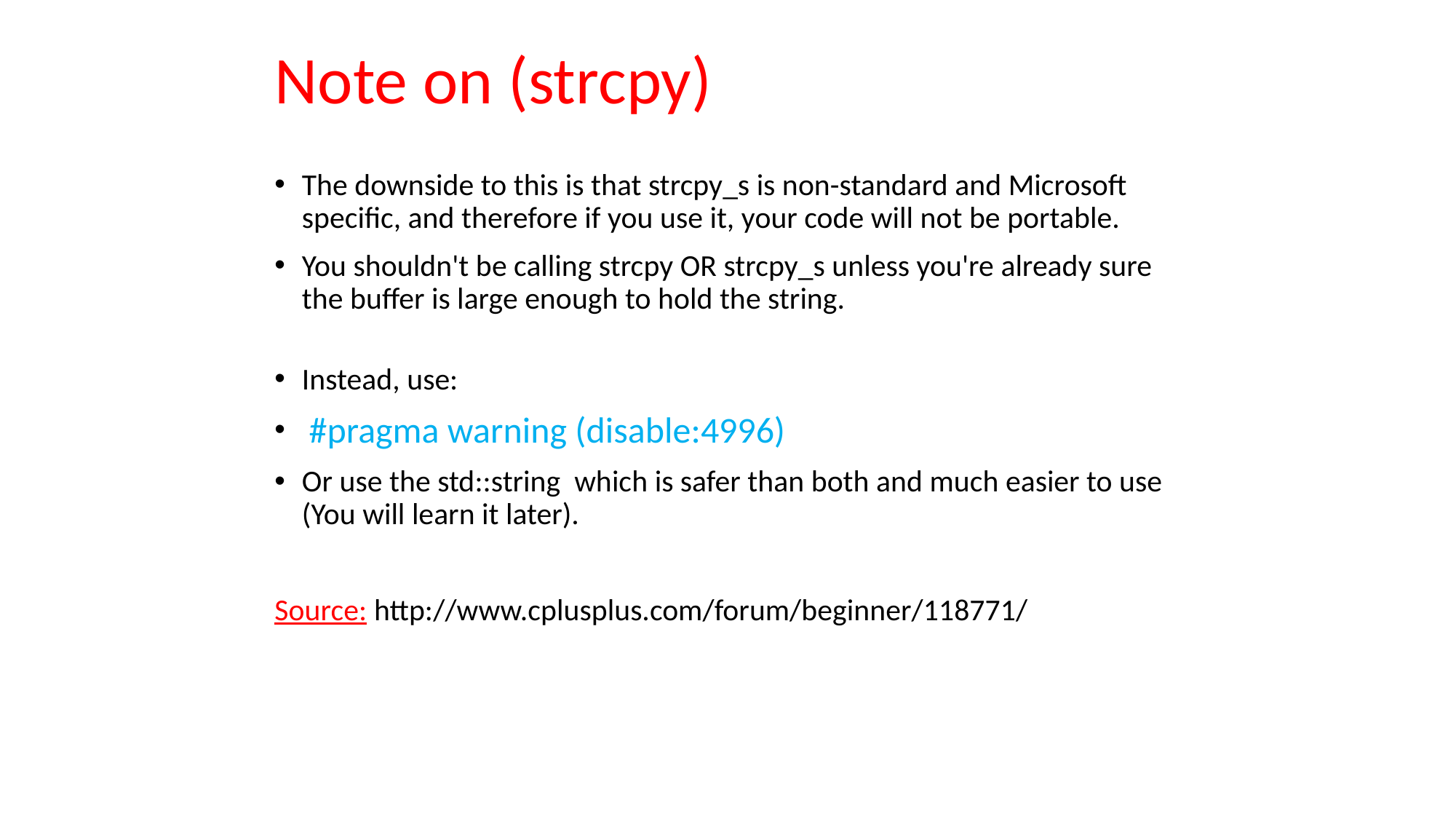

# Note on (strcpy)
The downside to this is that strcpy_s is non-standard and Microsoft specific, and therefore if you use it, your code will not be portable.
You shouldn't be calling strcpy OR strcpy_s unless you're already sure the buffer is large enough to hold the string.
Instead, use:
 #pragma warning (disable:4996)
Or use the std::string  which is safer than both and much easier to use (You will learn it later).

Source: http://www.cplusplus.com/forum/beginner/118771/